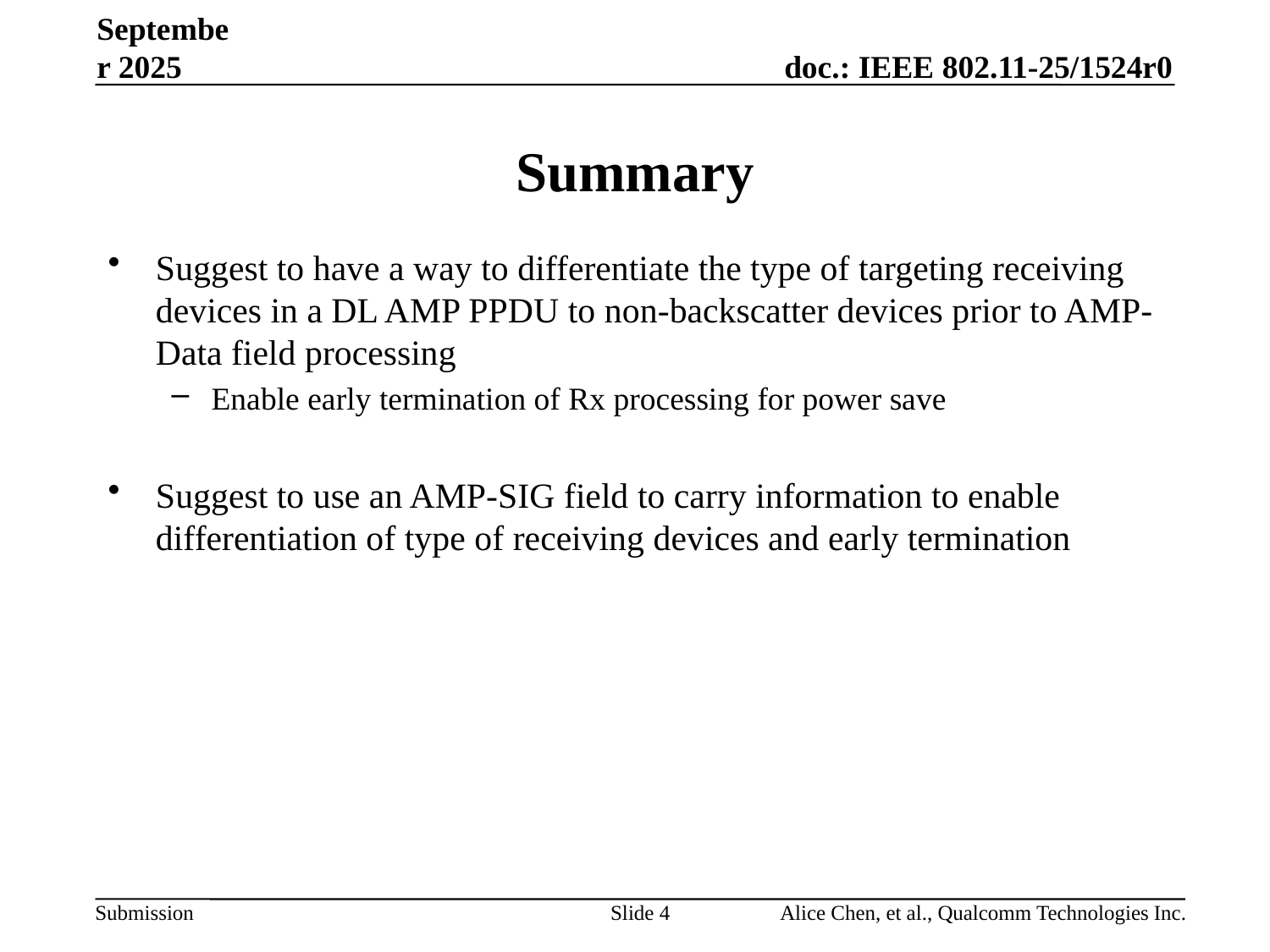

September 2025
# Summary
Suggest to have a way to differentiate the type of targeting receiving devices in a DL AMP PPDU to non-backscatter devices prior to AMP-Data field processing
Enable early termination of Rx processing for power save

Suggest to use an AMP-SIG field to carry information to enable differentiation of type of receiving devices and early termination

Slide 4
Alice Chen, et al., Qualcomm Technologies Inc.